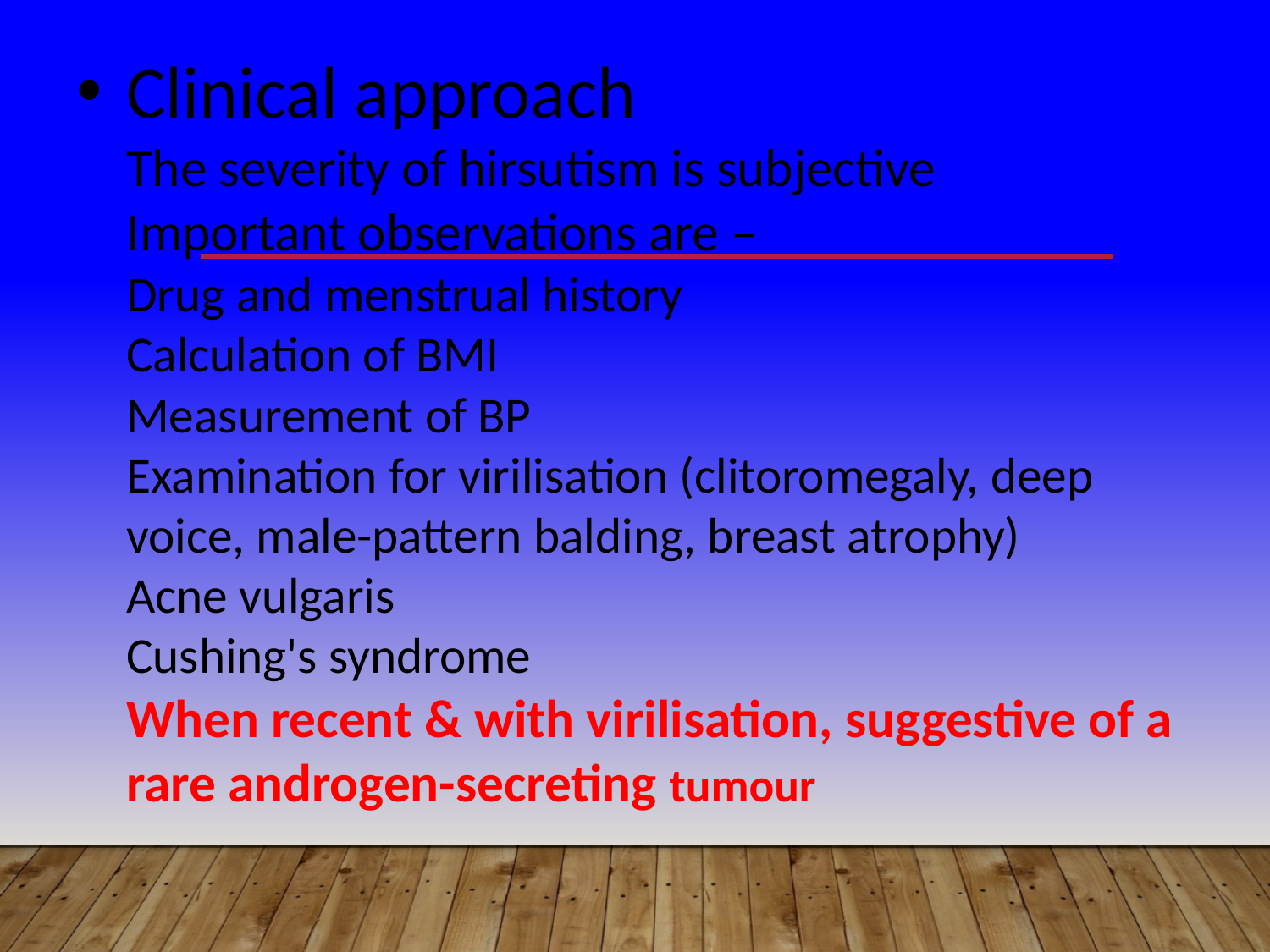

# Clinical approach The severity of hirsutism is subjective Important observations are – Drug and menstrual history Calculation of BMI Measurement of BP Examination for virilisation (clitoromegaly, deep voice, male-pattern balding, breast atrophy) Acne vulgaris Cushing's syndrome When recent & with virilisation, suggestive of a rare androgen-secreting tumour